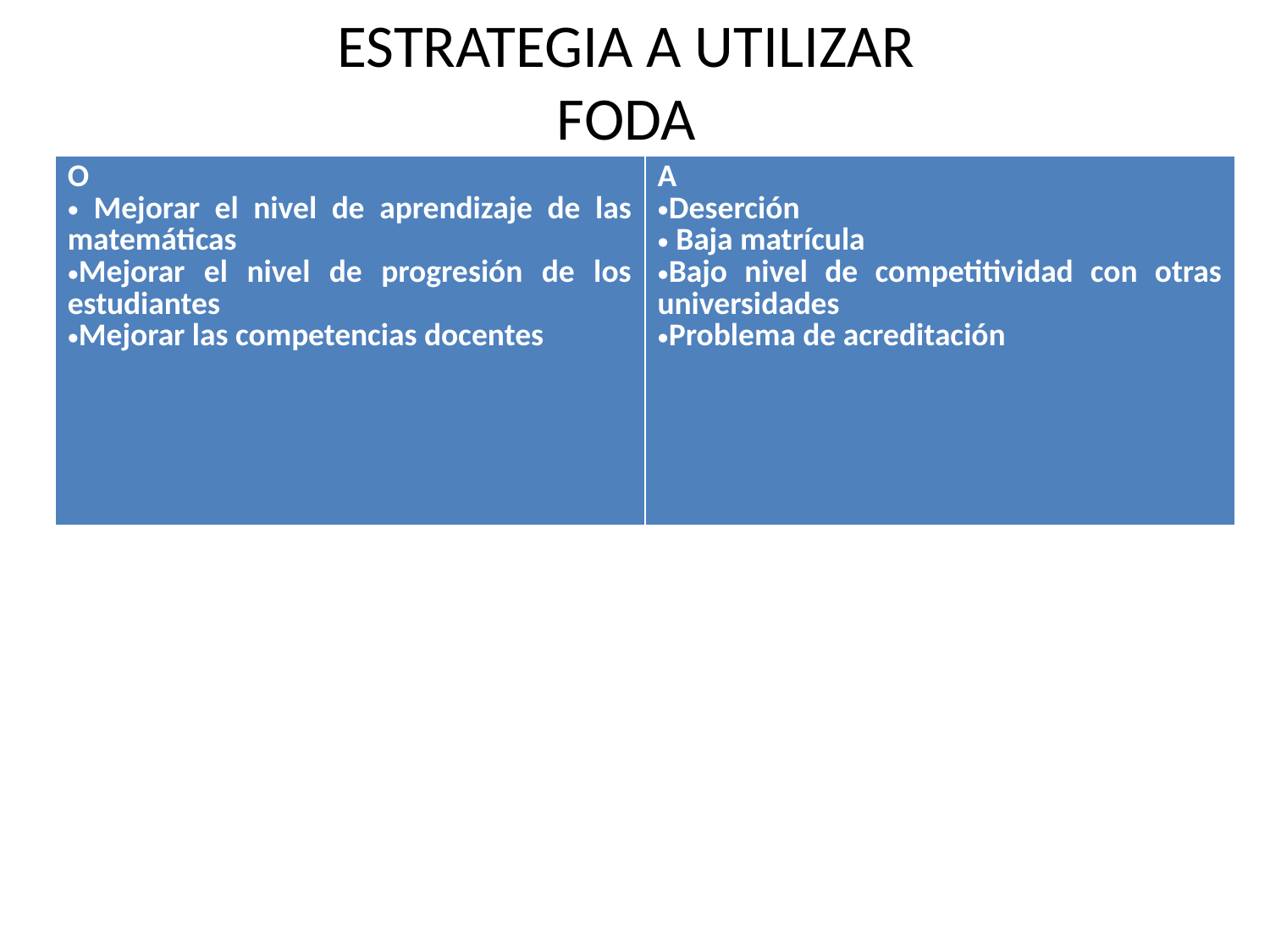

# ESTRATEGIA A UTILIZAR FODA
| O Mejorar el nivel de aprendizaje de las matemáticas Mejorar el nivel de progresión de los estudiantes Mejorar las competencias docentes | A Deserción Baja matrícula Bajo nivel de competitividad con otras universidades Problema de acreditación |
| --- | --- |